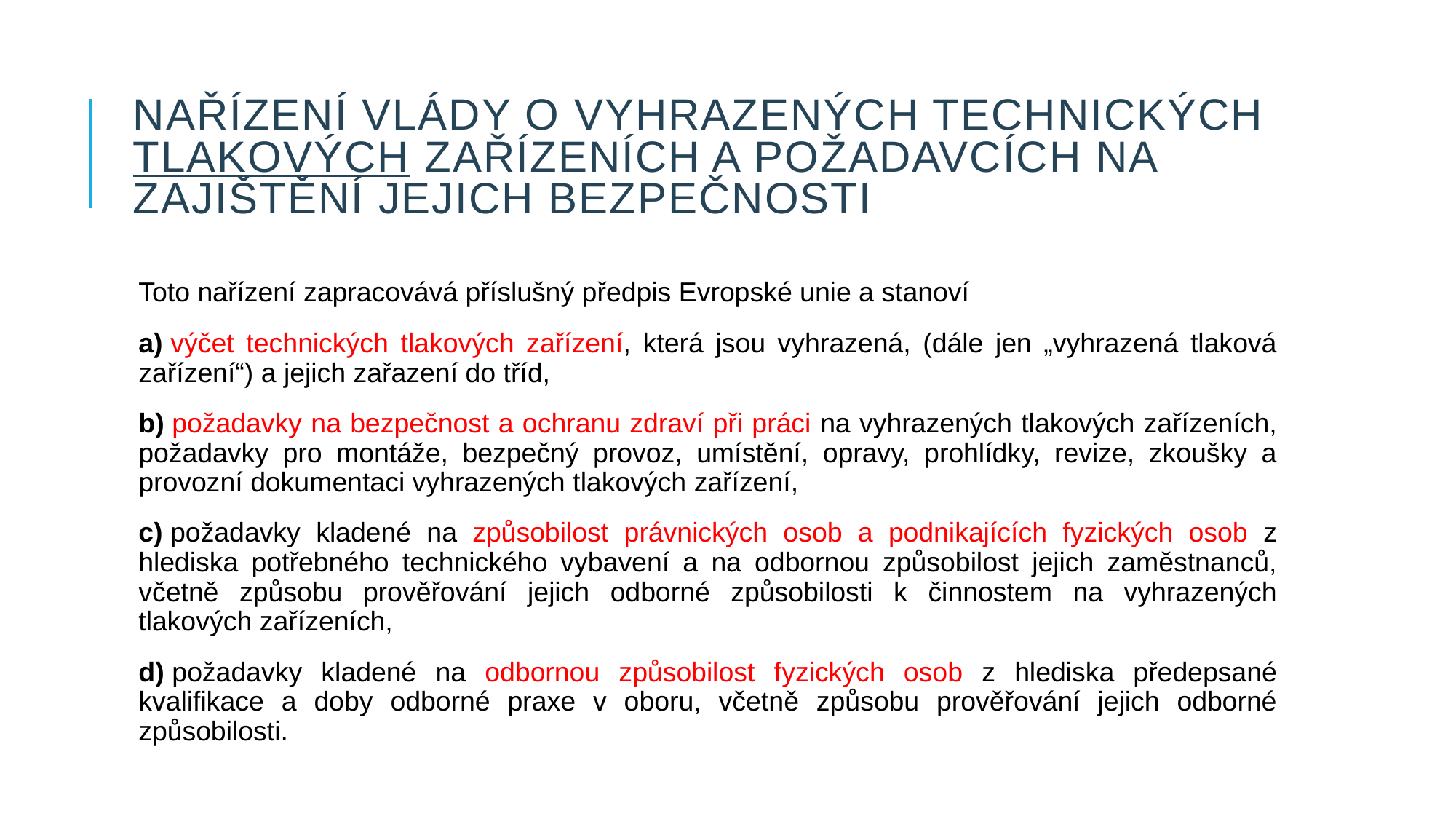

# Nařízení vlády o vyhrazených technických tlakových zařízeních a požadavcích na zajištění jejich bezpečnosti
Toto nařízení zapracovává příslušný předpis Evropské unie a stanoví
a) výčet technických tlakových zařízení, která jsou vyhrazená, (dále jen „vyhrazená tlaková zařízení“) a jejich zařazení do tříd,
b) požadavky na bezpečnost a ochranu zdraví při práci na vyhrazených tlakových zařízeních, požadavky pro montáže, bezpečný provoz, umístění, opravy, prohlídky, revize, zkoušky a provozní dokumentaci vyhrazených tlakových zařízení,
c) požadavky kladené na způsobilost právnických osob a podnikajících fyzických osob z hlediska potřebného technického vybavení a na odbornou způsobilost jejich zaměstnanců, včetně způsobu prověřování jejich odborné způsobilosti k činnostem na vyhrazených tlakových zařízeních,
d) požadavky kladené na odbornou způsobilost fyzických osob z hlediska předepsané kvalifikace a doby odborné praxe v oboru, včetně způsobu prověřování jejich odborné způsobilosti.